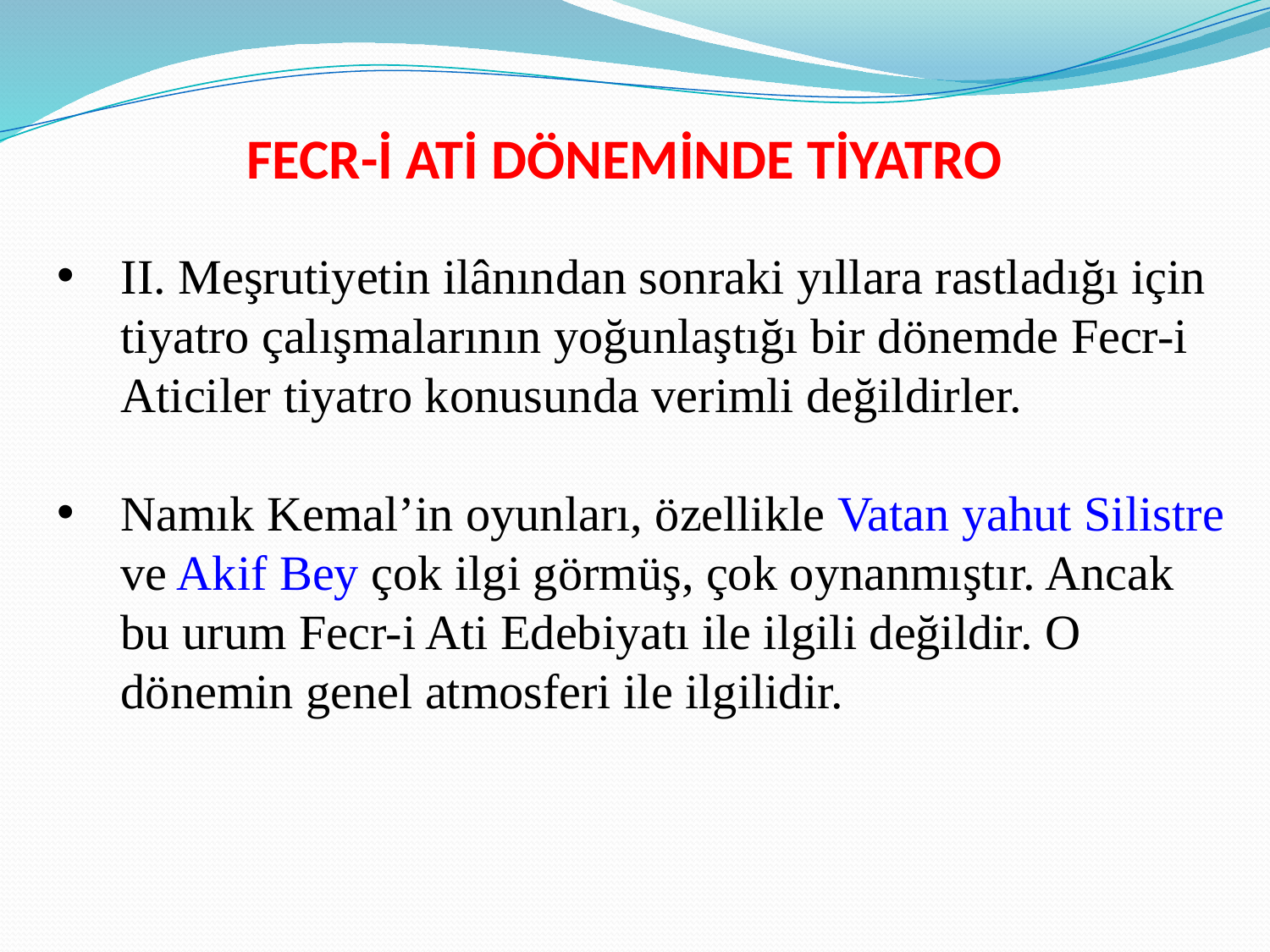

FECR-İ ATİ DÖNEMİNDE TİYATRO
II. Meşrutiyetin ilânından sonraki yıllara rastladığı için tiyatro çalışmalarının yoğunlaştığı bir dönemde Fecr-i Aticiler tiyatro konusunda verimli değildirler.

Namık Kemal’in oyunları, özellikle Vatan yahut Silistre ve Akif Bey çok ilgi görmüş, çok oynanmıştır. Ancak bu urum Fecr-i Ati Edebiyatı ile ilgili değildir. O dönemin genel atmosferi ile ilgilidir.